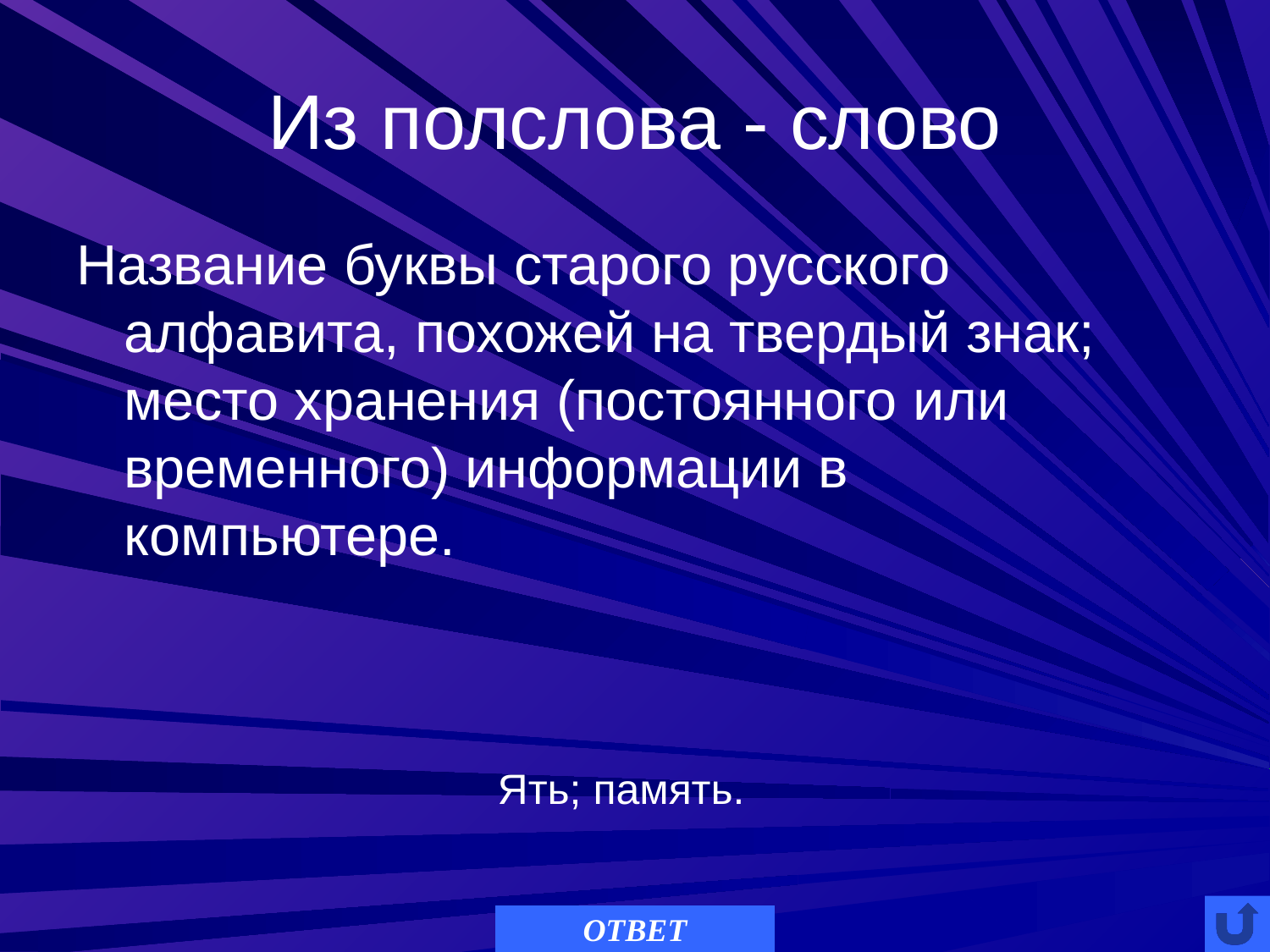

# Из полслова - слово
Название буквы старого русского алфавита, похожей на твердый знак; место хранения (постоянного или временного) информации в компьютере.

Ять; память.

ОТВЕТ